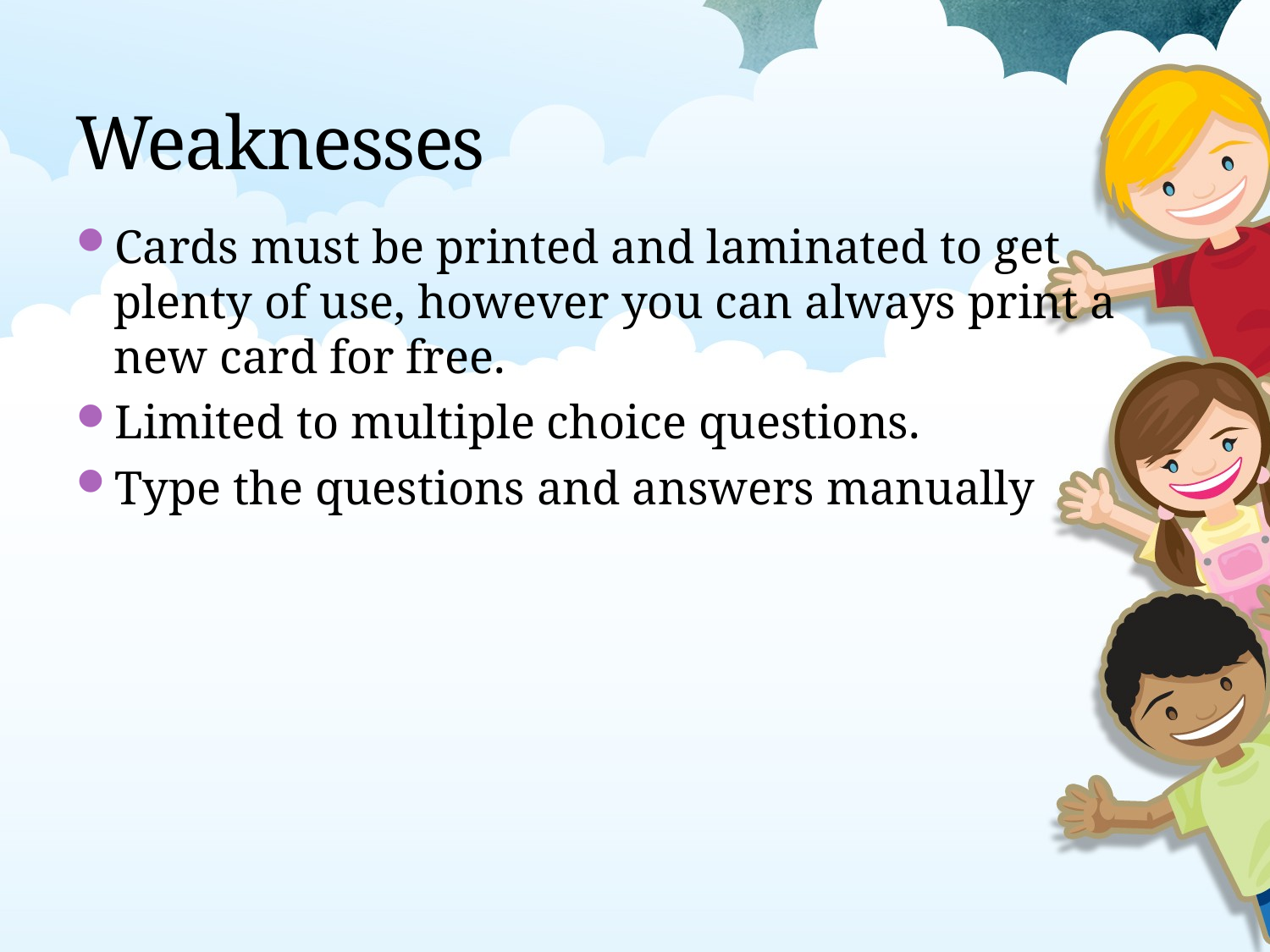

# Weaknesses
Cards must be printed and laminated to get plenty of use, however you can always print a new card for free.
Limited to multiple choice questions.
Type the questions and answers manually